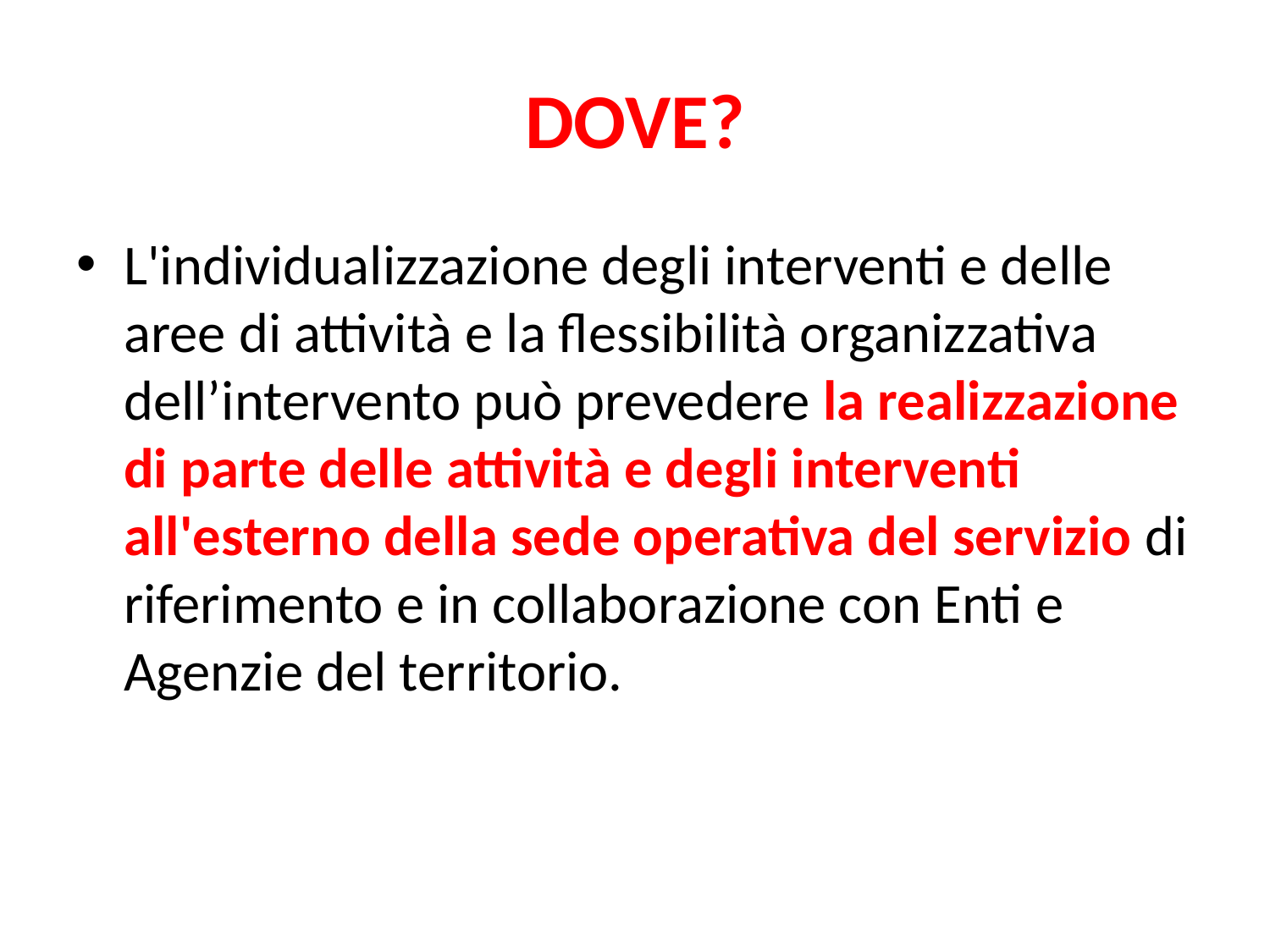

# DOVE?
L'individualizzazione degli interventi e delle aree di attività e la flessibilità organizzativa dell’intervento può prevedere la realizzazione di parte delle attività e degli interventi all'esterno della sede operativa del servizio di riferimento e in collaborazione con Enti e Agenzie del territorio.